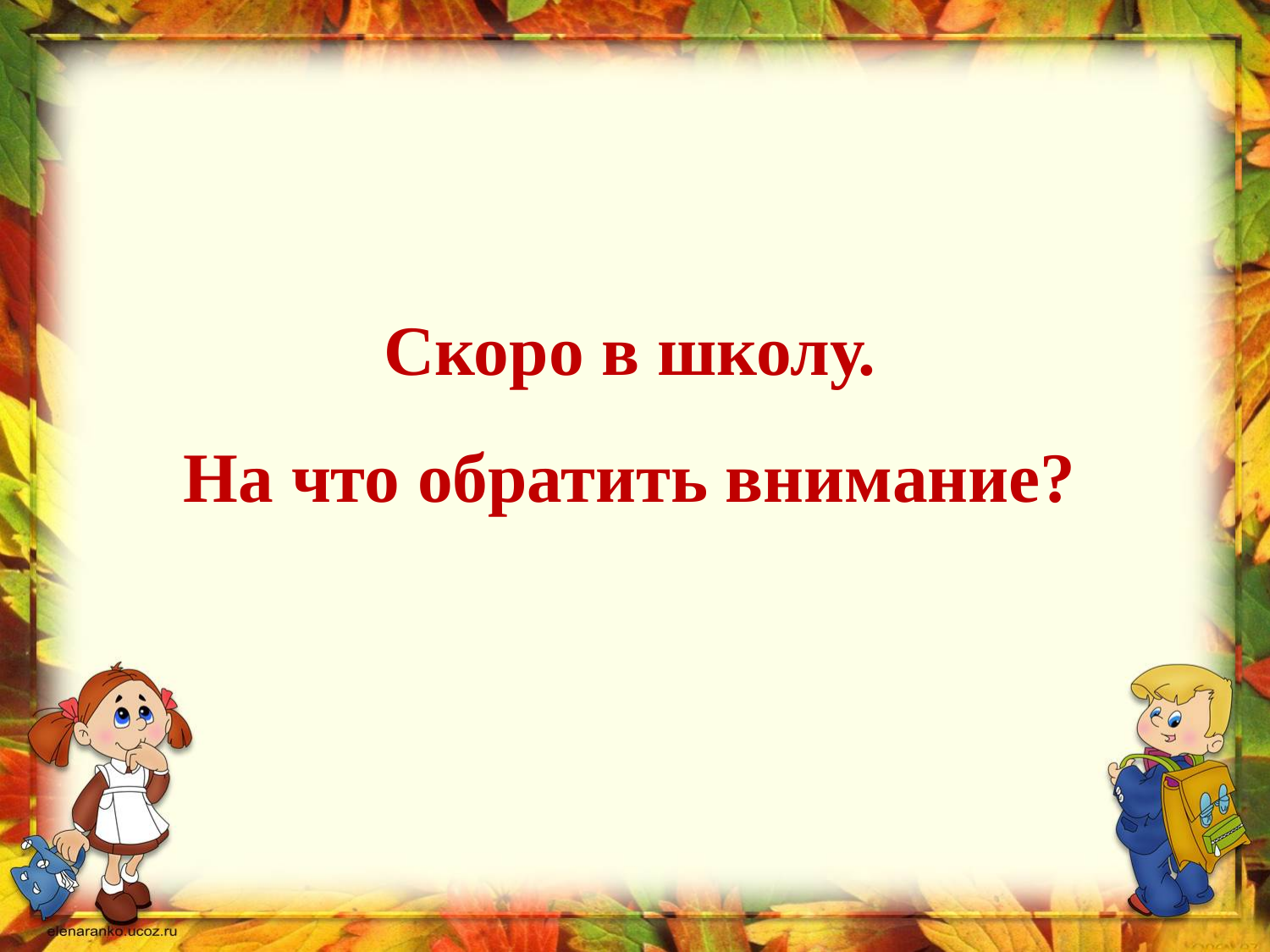

Скоро в школу.
На что обратить внимание?